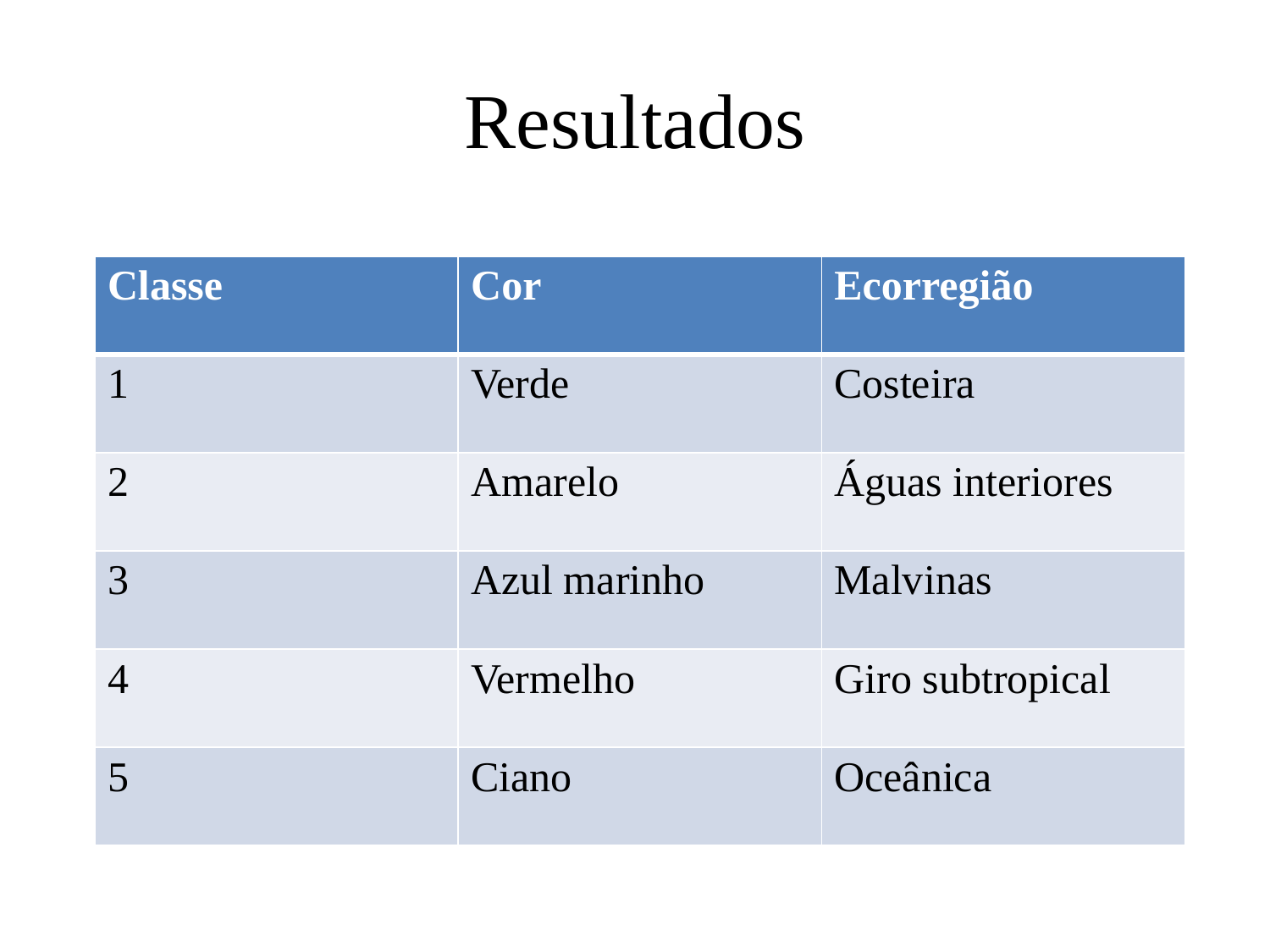

# Resultados
| Classe | Cor | Ecorregião |
| --- | --- | --- |
| 1 | Verde | Costeira |
| 2 | Amarelo | Águas interiores |
| 3 | Azul marinho | Malvinas |
| 4 | Vermelho | Giro subtropical |
| 5 | Ciano | Oceânica |